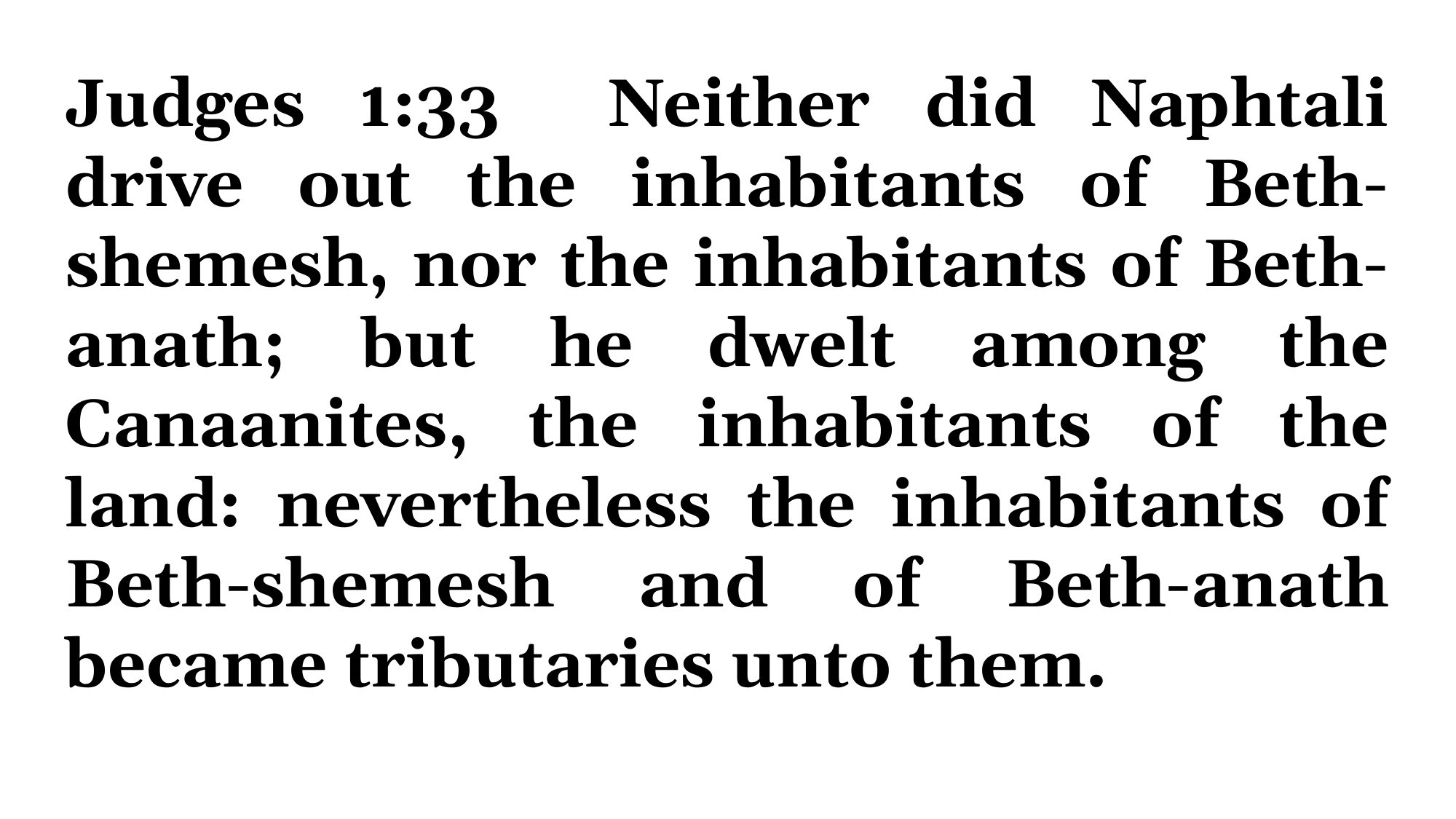

Judges 1:33  Neither did Naphtali drive out the inhabitants of Beth-shemesh, nor the inhabitants of Beth-anath; but he dwelt among the Canaanites, the inhabitants of the land: nevertheless the inhabitants of Beth-shemesh and of Beth-anath became tributaries unto them.